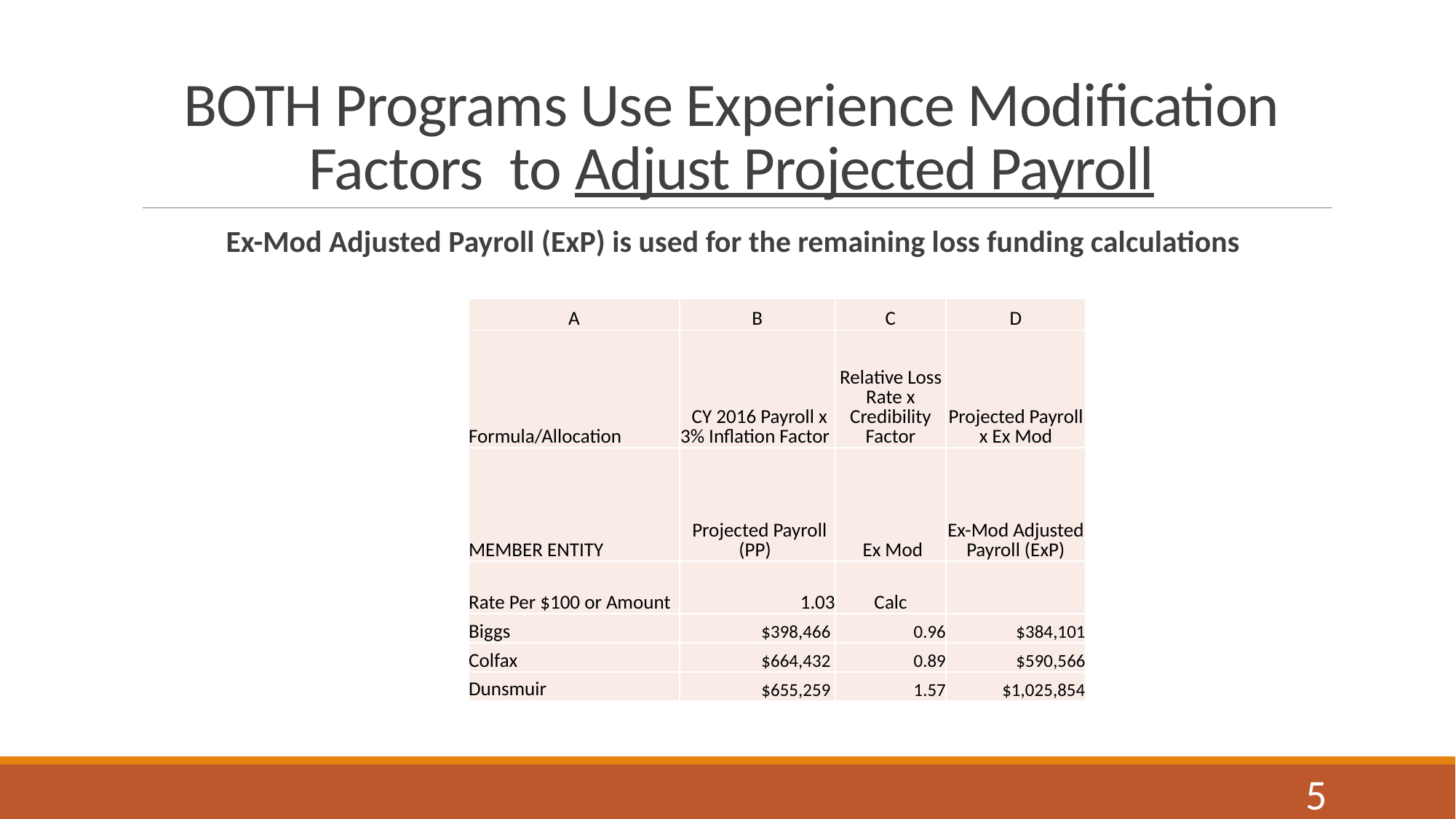

# BOTH Programs Use Experience Modification Factors  to Adjust Projected Payroll
Ex-Mod Adjusted Payroll (ExP) is used for the remaining loss funding calculations
| A | B | C | D |
| --- | --- | --- | --- |
| Formula/Allocation | CY 2016 Payroll x 3% Inflation Factor | Relative Loss Rate x Credibility Factor | Projected Payroll x Ex Mod |
| MEMBER ENTITY | Projected Payroll (PP) | Ex Mod | Ex-Mod Adjusted Payroll (ExP) |
| Rate Per $100 or Amount | 1.03 | Calc |  |
| Biggs | $398,466 | 0.96 | $384,101 |
| Colfax | $664,432 | 0.89 | $590,566 |
| Dunsmuir | $655,259 | 1.57 | $1,025,854 |
5